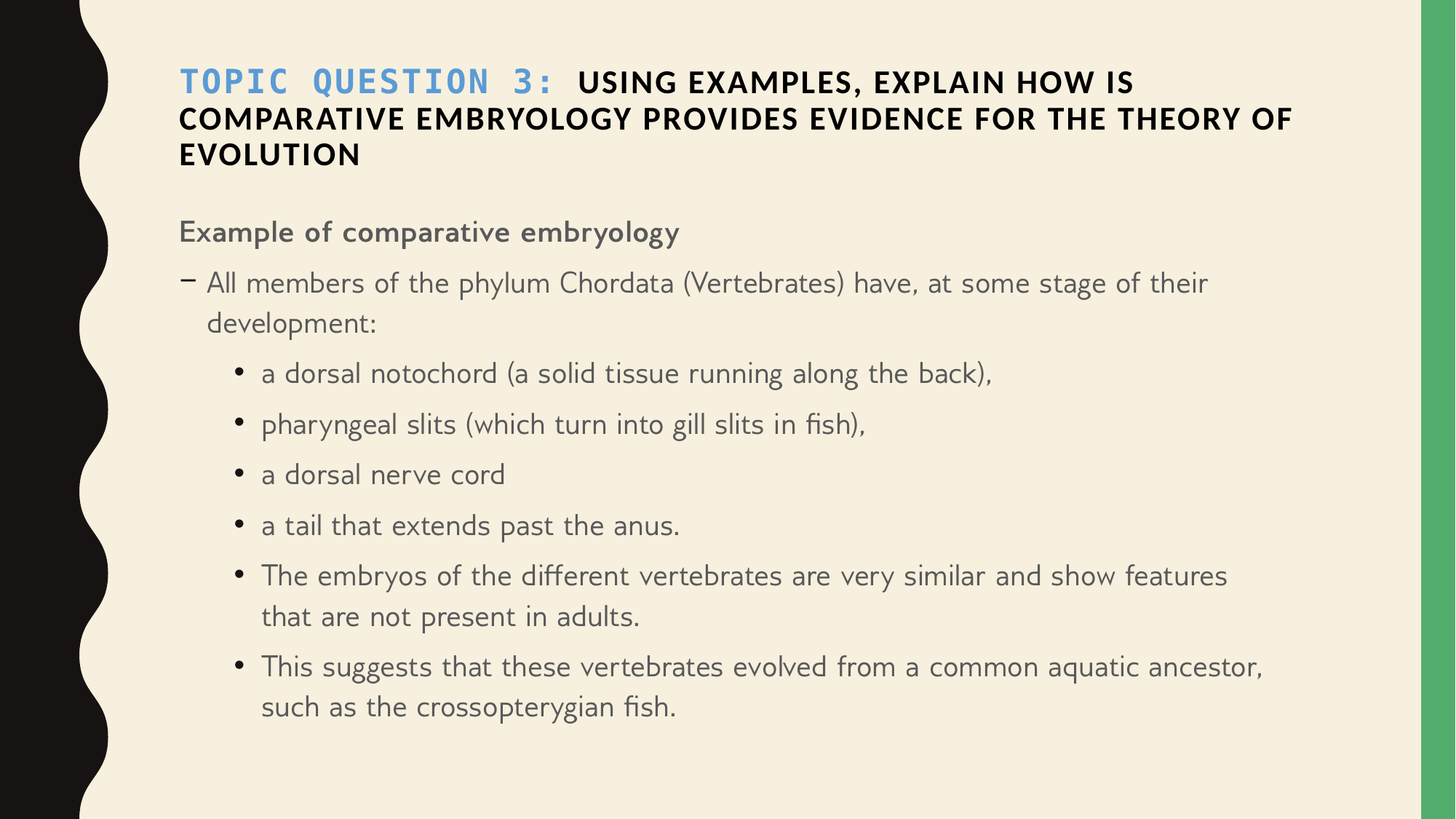

Topic Question 3:  Using examples, explain how is Comparative embryology provides evidence for the theory of evolution
Example of comparative embryology
All members of the phylum Chordata (Vertebrates) have, at some stage of their development:
a dorsal notochord (a solid tissue running along the back),
pharyngeal slits (which turn into gill slits in fish),
a dorsal nerve cord
a tail that extends past the anus.
The embryos of the different vertebrates are very similar and show features that are not present in adults.
This suggests that these vertebrates evolved from a common aquatic ancestor, such as the crossopterygian fish.